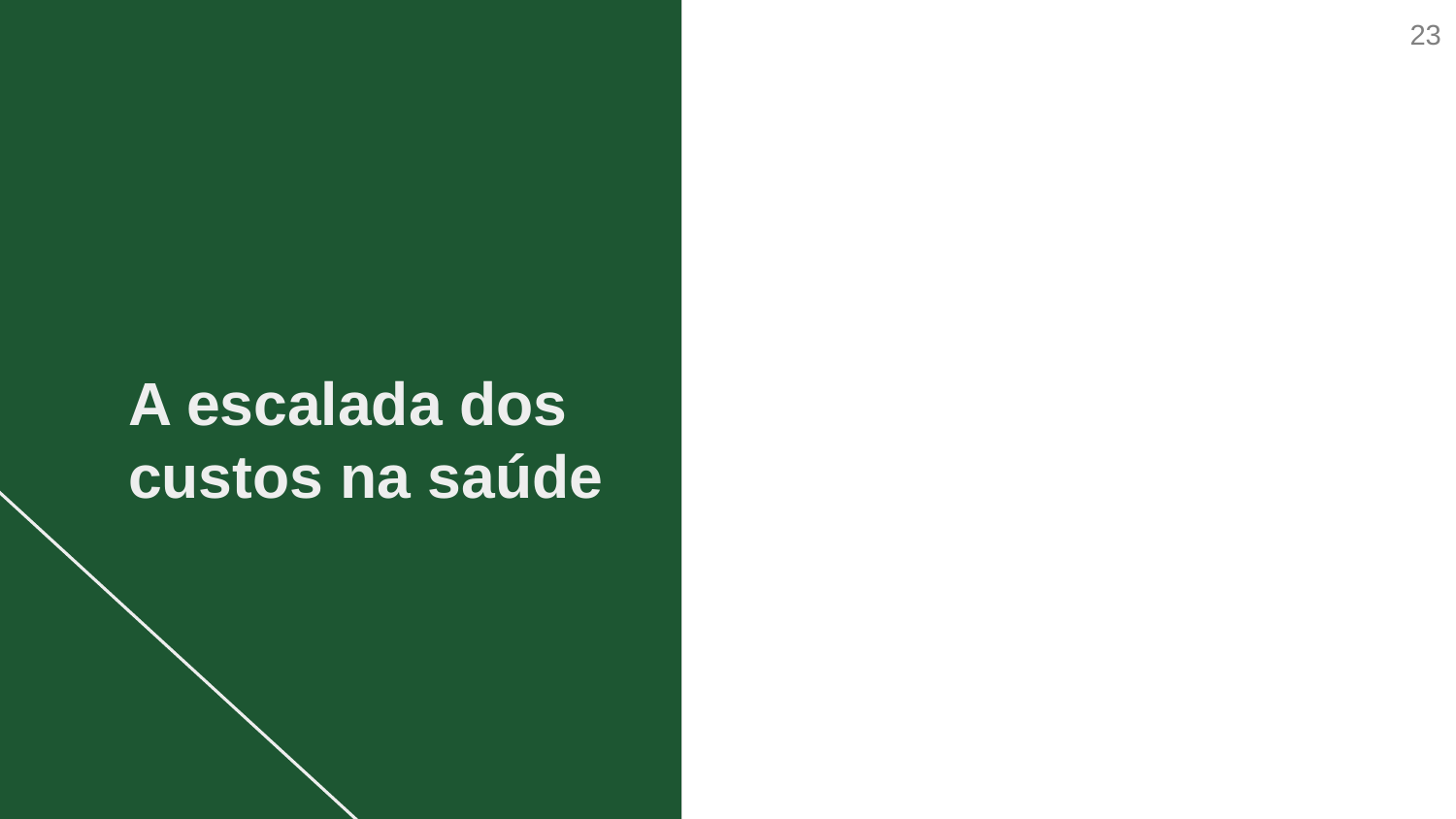

23

#
A escalada dos custos na saúde